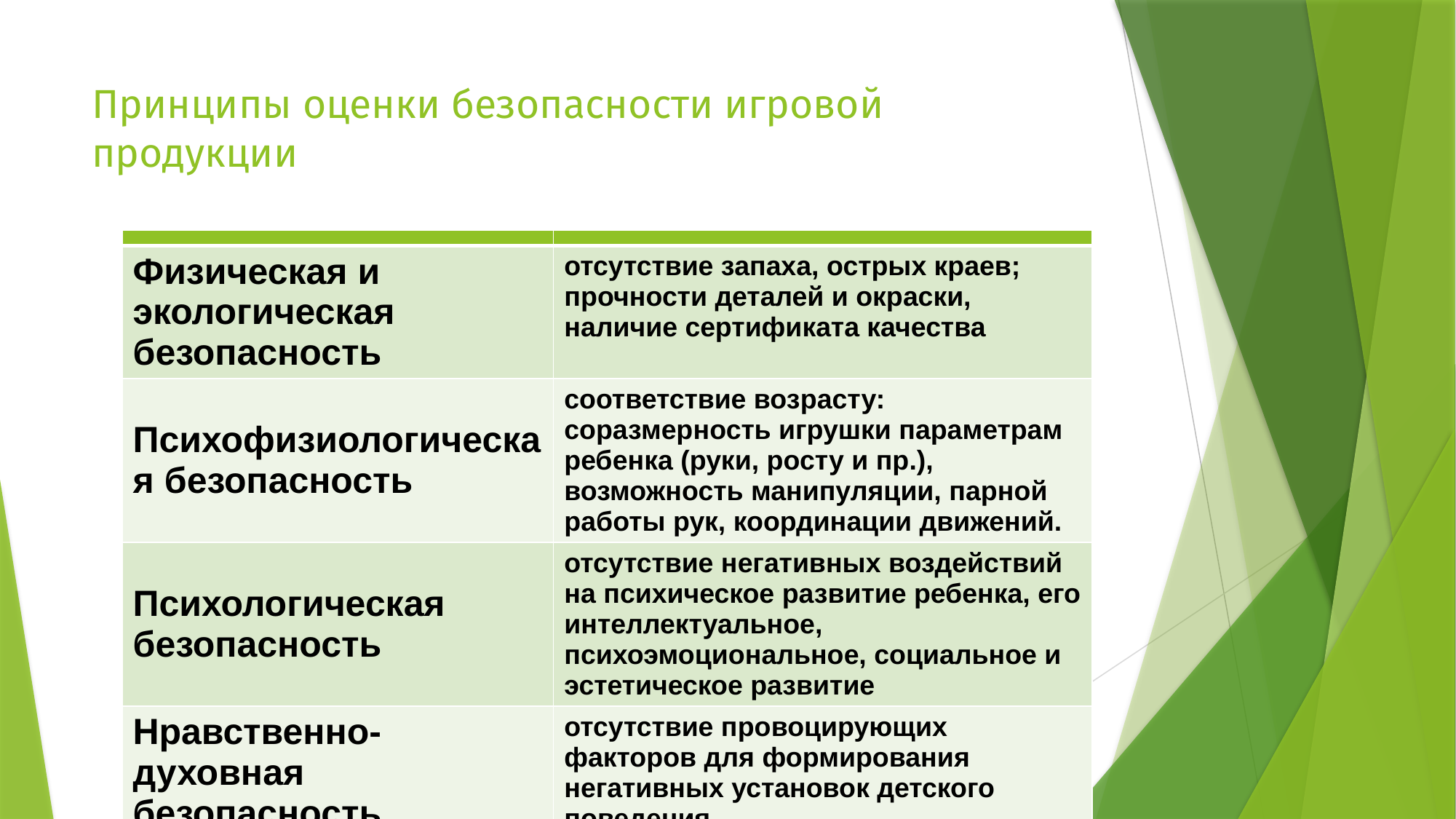

# Принципы оценки безопасности игровой продукции
|  |  |
| --- | --- |
| Физическая и экологическая безопасность | отсутствие запаха, острых краев; прочности деталей и окраски, наличие сертификата качества |
| Психофизиологическая безопасность | соответствие возрасту: соразмерность игрушки параметрам ребенка (руки, росту и пр.), возможность манипуляции, парной работы рук, координации движений. |
| Психологическая безопасность | отсутствие негативных воздействий на психическое развитие ребенка, его интеллектуальное, психоэмоциональное, социальное и эстетическое развитие |
| Нравственно-духовная безопасность | отсутствие провоцирующих факторов для формирования негативных установок детского поведения |